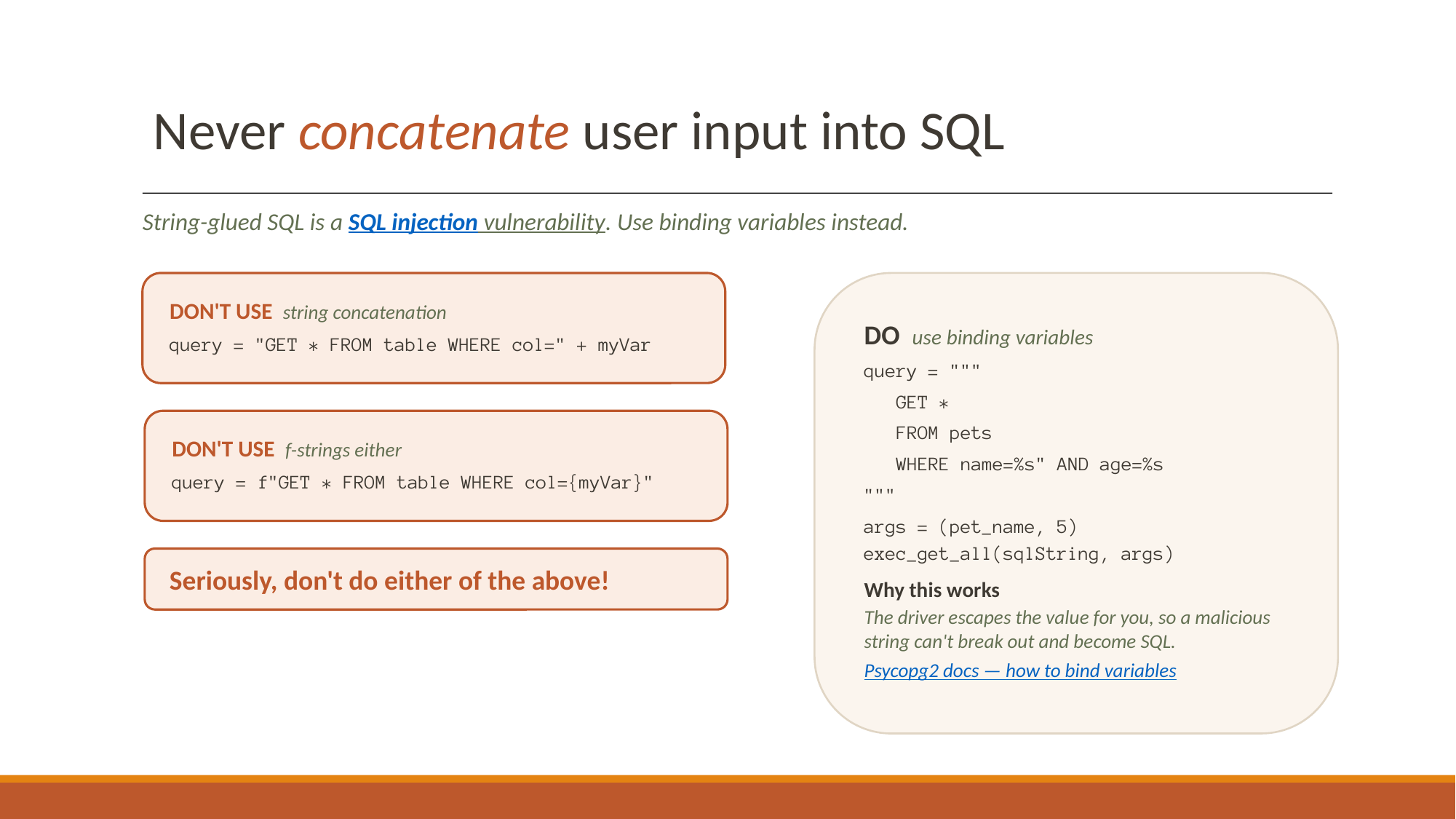

# Never concatenate user input into SQL

String-glued SQL is a SQL injection vulnerability. Use binding variables instead.
DO  use binding variables
query = """
   GET *
   FROM pets
   WHERE name=%s" AND age=%s
"""
args = (pet_name, 5)
exec_get_all(sqlString, args)
Why this works
The driver escapes the value for you, so a malicious string can't break out and become SQL.
Psycopg2 docs — how to bind variables
DON'T USE  string concatenation
query = "GET * FROM table WHERE col=" + myVar
DON'T USE  f-strings either
query = f"GET * FROM table WHERE col={myVar}"
Seriously, don't do either of the above!